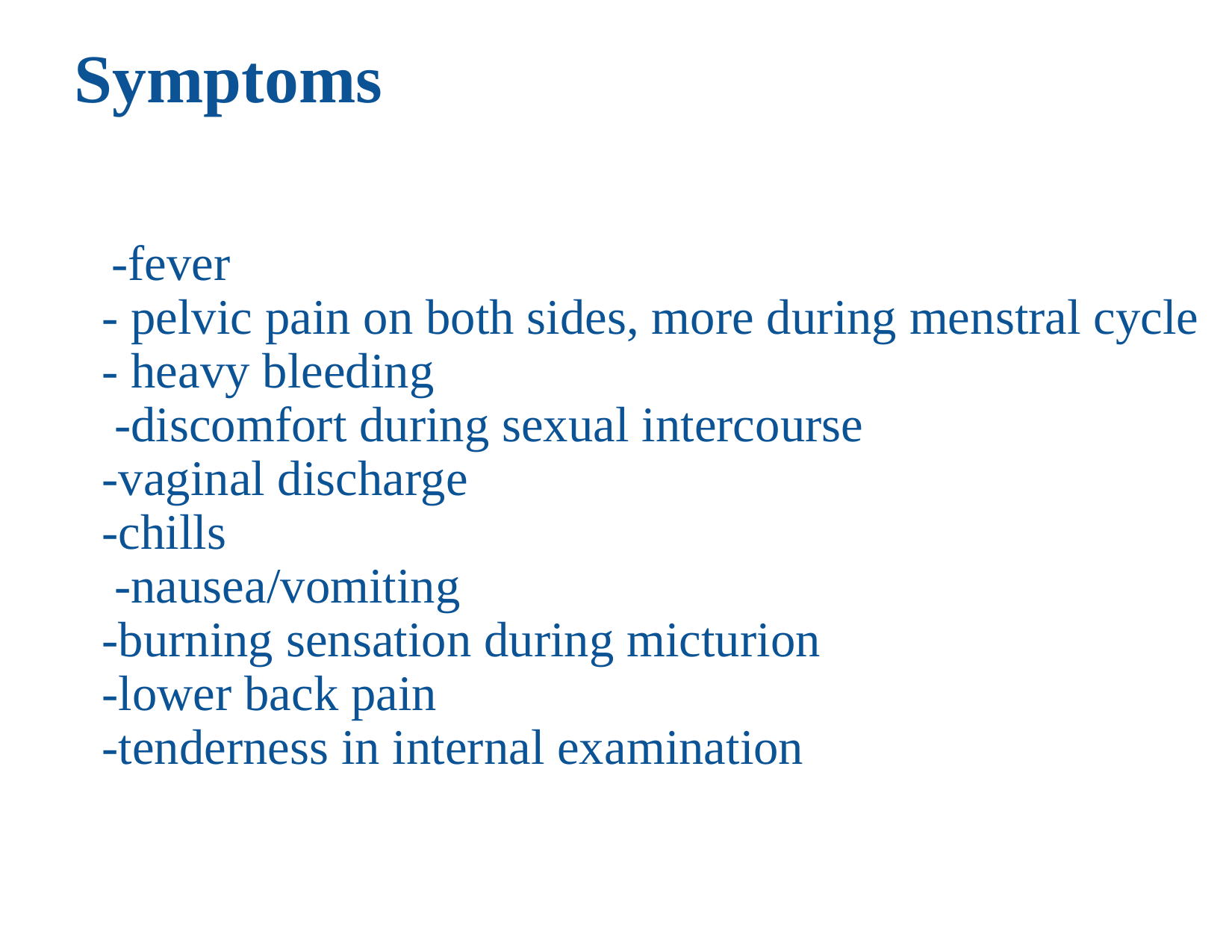

# Symptoms
   -fever
- pelvic pain on both sides, more during menstral cycle
- heavy bleeding
 -discomfort during sexual intercourse
-vaginal discharge
-chills
 -nausea/vomiting
-burning sensation during micturion
-lower back pain
-tenderness in internal examination